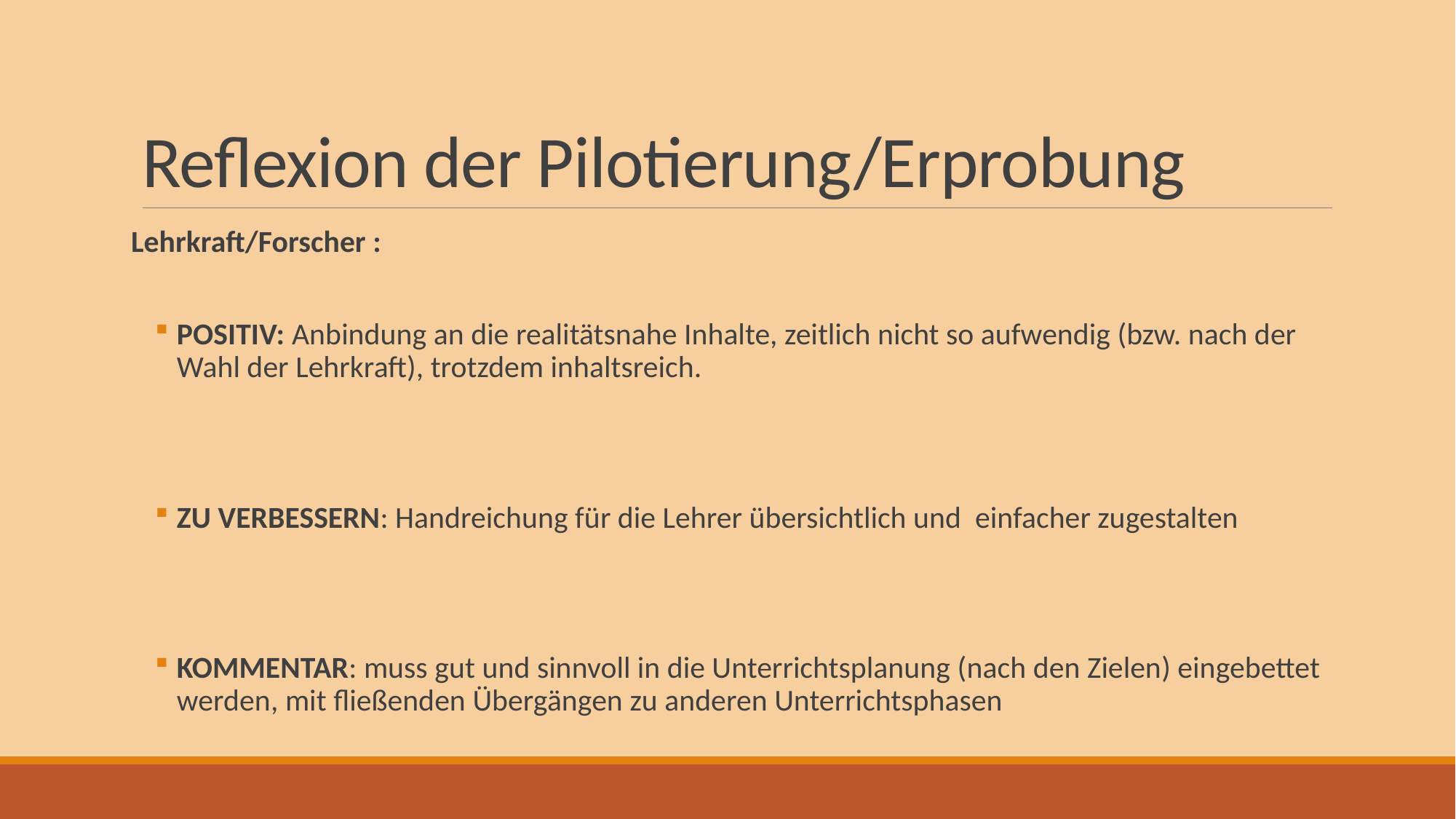

# Reflexion der Pilotierung/Erprobung
Lehrkraft/Forscher :

POSITIV: Anbindung an die realitätsnahe Inhalte, zeitlich nicht so aufwendig (bzw. nach der Wahl der Lehrkraft), trotzdem inhaltsreich.

ZU VERBESSERN: Handreichung für die Lehrer übersichtlich und  einfacher zugestalten

KOMMENTAR: muss gut und sinnvoll in die Unterrichtsplanung (nach den Zielen) eingebettet werden, mit fließenden Übergängen zu anderen Unterrichtsphasen